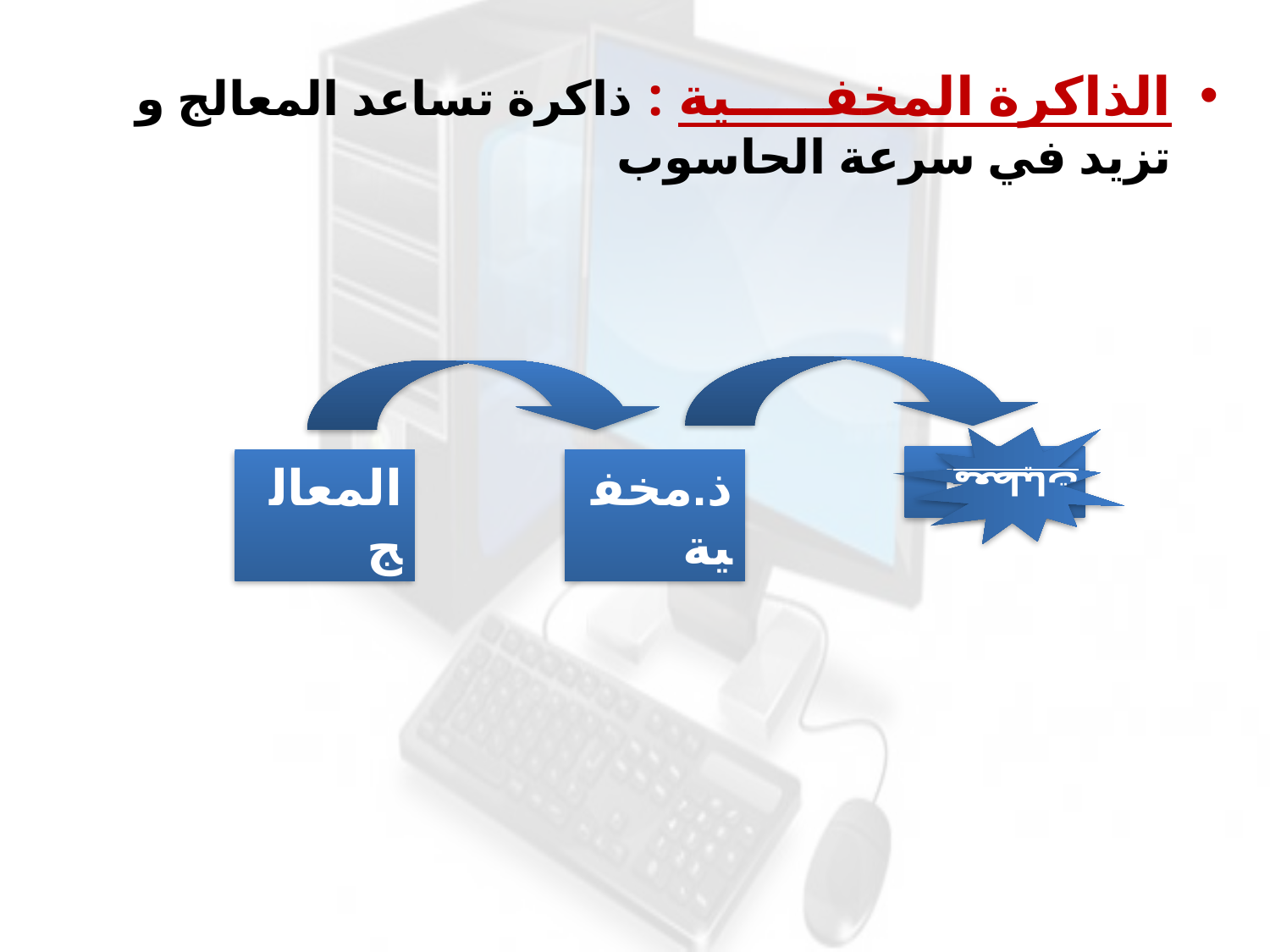

الذاكرة المخفـــــية : ذاكرة تساعد المعالج و تزيد في سرعة الحاسوب

معطيات
RAM
المعالج
ذ.مخفية